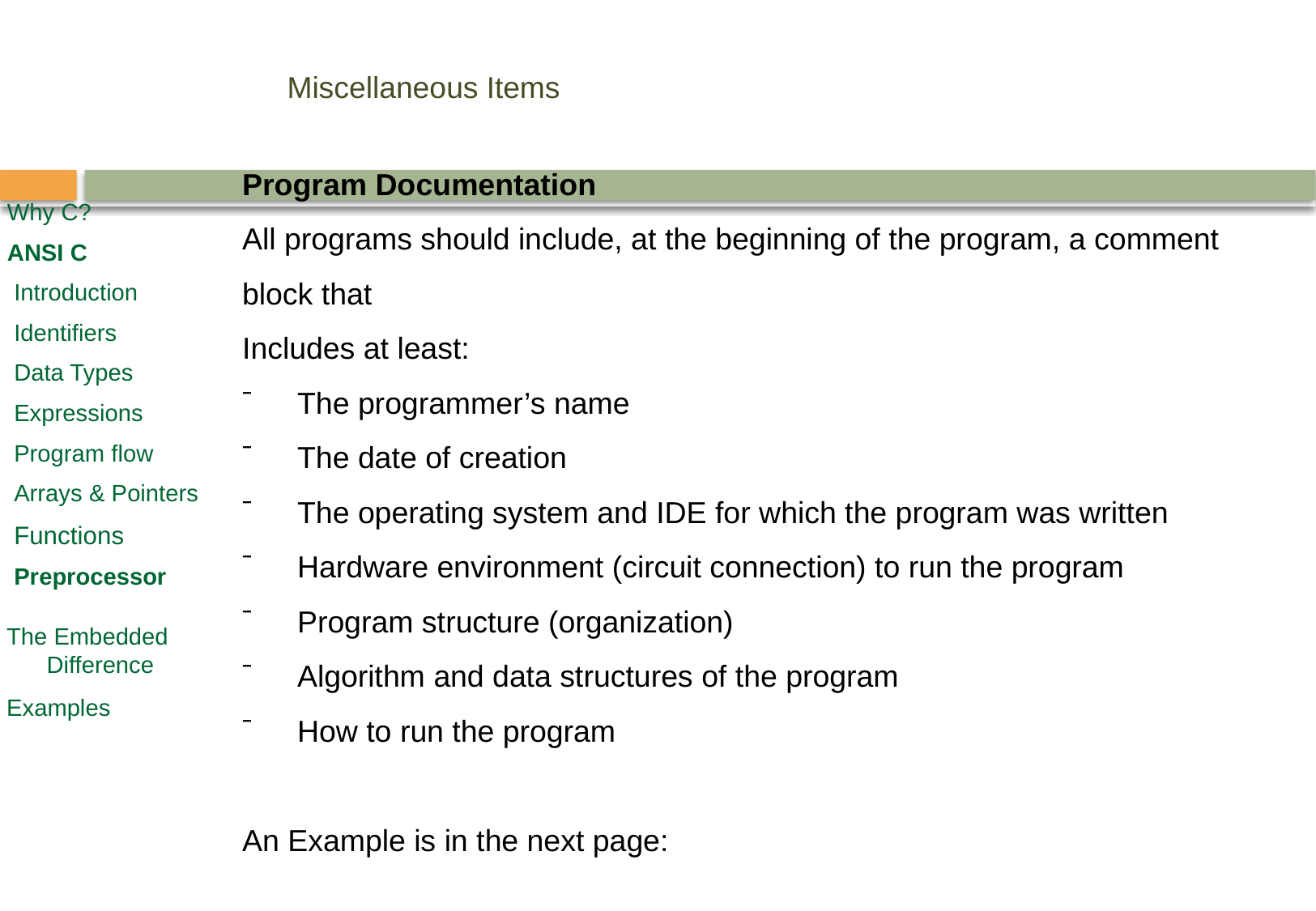

# Miscellaneous Items
Program Documentation
All programs should include, at the beginning of the program, a comment block that
Includes at least:
  The programmer’s name
  The date of creation
  The operating system and IDE for which the program was written
  Hardware environment (circuit connection) to run the program
  Program structure (organization)
  Algorithm and data structures of the program
  How to run the program

An Example is in the next page:
Why C?
ANSI C
 Introduction
 Identifiers
 Data Types
 Expressions
 Program flow
 Arrays & Pointers
 Functions
 Preprocessor
 The Embedded
       Difference
 Examples